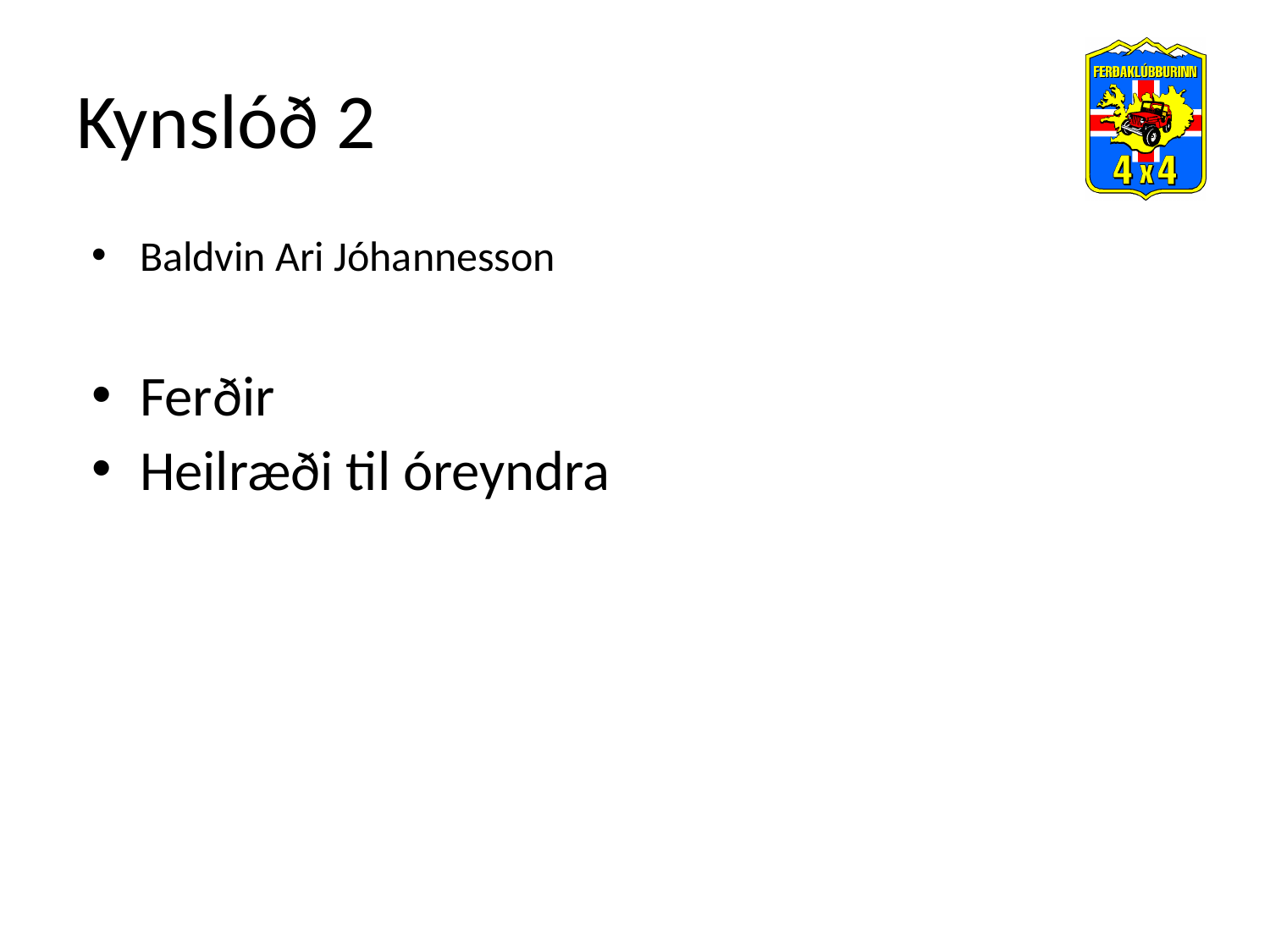

# Kynslóð 2
Baldvin Ari Jóhannesson

Ferðir
Heilræði til óreyndra